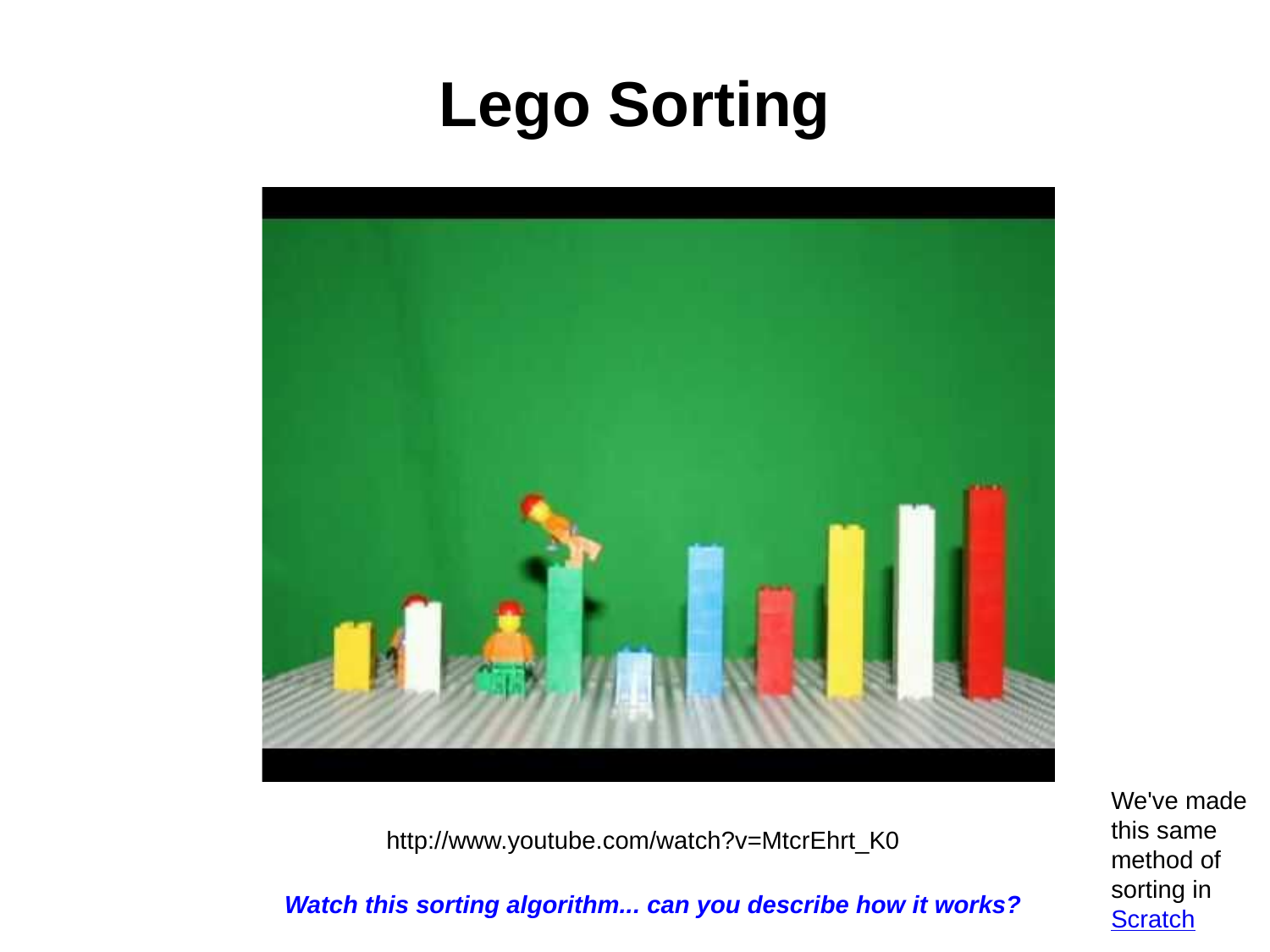

# Lego Sorting

We've made this same method of sorting in Scratch
http://www.youtube.com/watch?v=MtcrEhrt_K0
Watch this sorting algorithm... can you describe how it works?